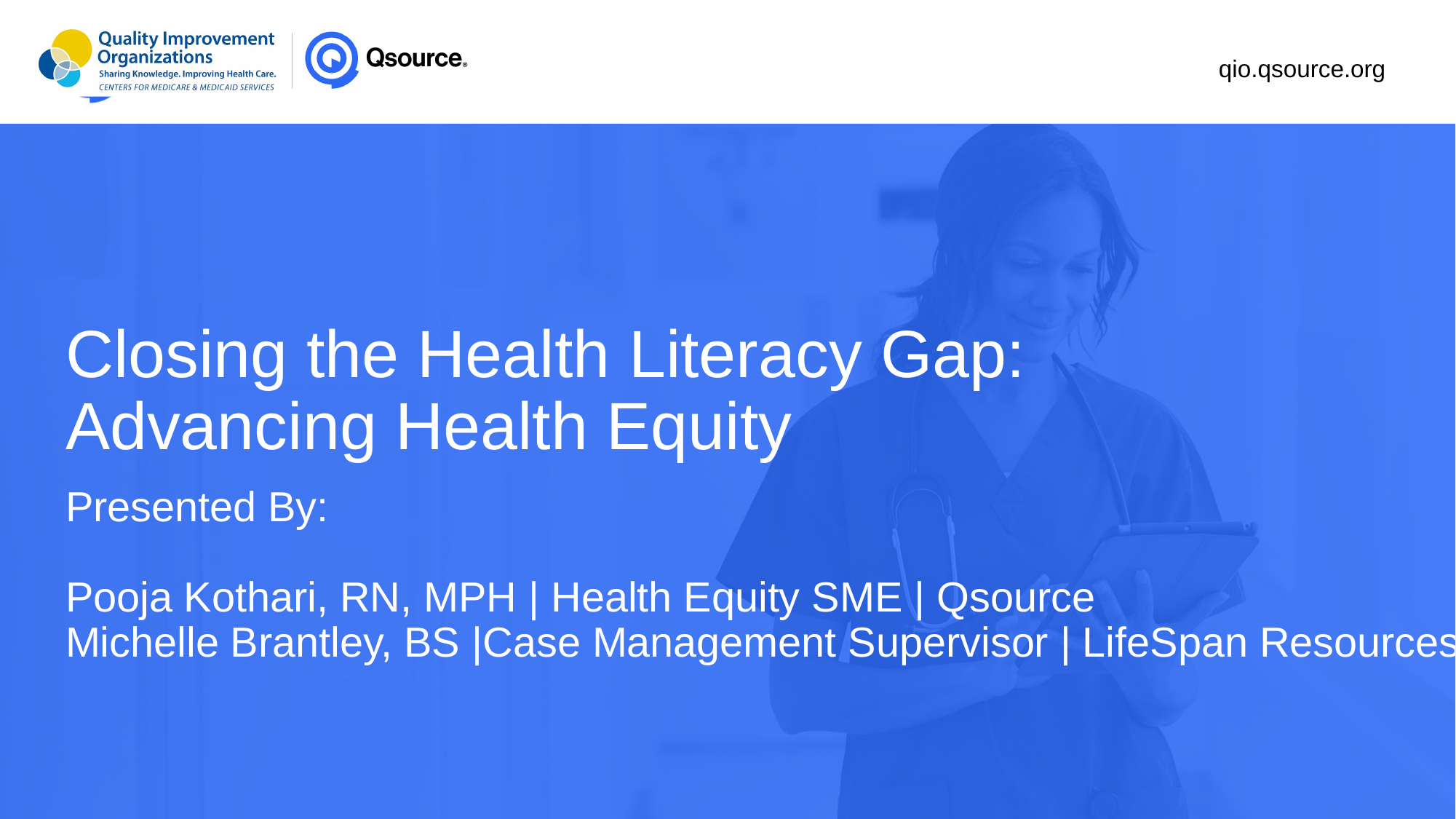

# Closing the Health Literacy Gap: Advancing Health Equity
Presented By:

Pooja Kothari, RN, MPH | Health Equity SME | Qsource
Michelle Brantley, BS |Case Management Supervisor | LifeSpan Resources